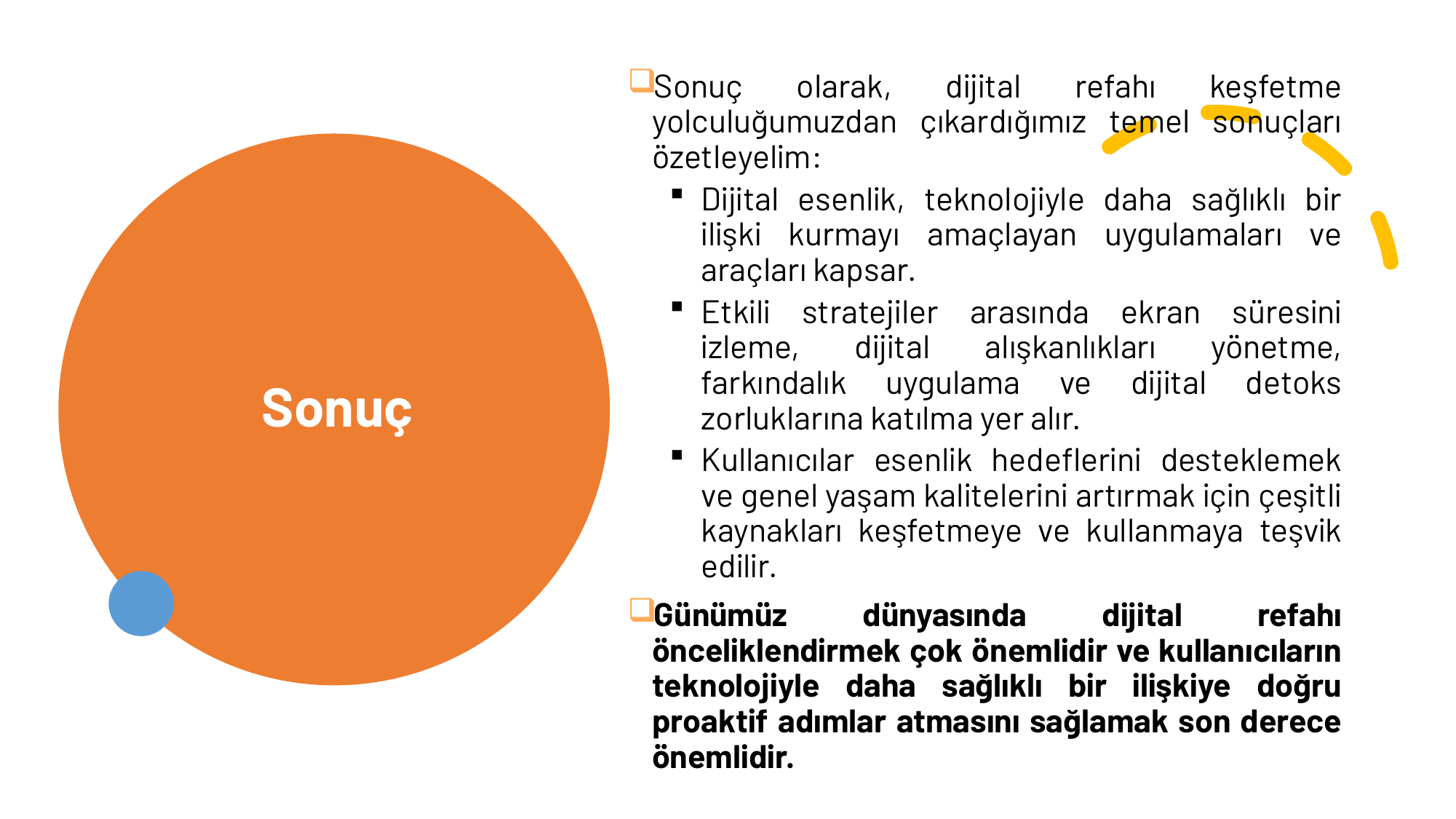

Sonuç olarak, dijital refahı keşfetme yolculuğumuzdan çıkardığımız temel sonuçları özetleyelim:
Dijital esenlik, teknolojiyle daha sağlıklı bir ilişki kurmayı amaçlayan uygulamaları ve araçları kapsar.
Etkili stratejiler arasında ekran süresini izleme, dijital alışkanlıkları yönetme, farkındalık uygulama ve dijital detoks zorluklarına katılma yer alır.
Kullanıcılar esenlik hedeflerini desteklemek ve genel yaşam kalitelerini artırmak için çeşitli kaynakları keşfetmeye ve kullanmaya teşvik edilir.
Günümüz dünyasında dijital refahı önceliklendirmek çok önemlidir ve kullanıcıların teknolojiyle daha sağlıklı bir ilişkiye doğru proaktif adımlar atmasını sağlamak son derece önemlidir.

# Sonuç